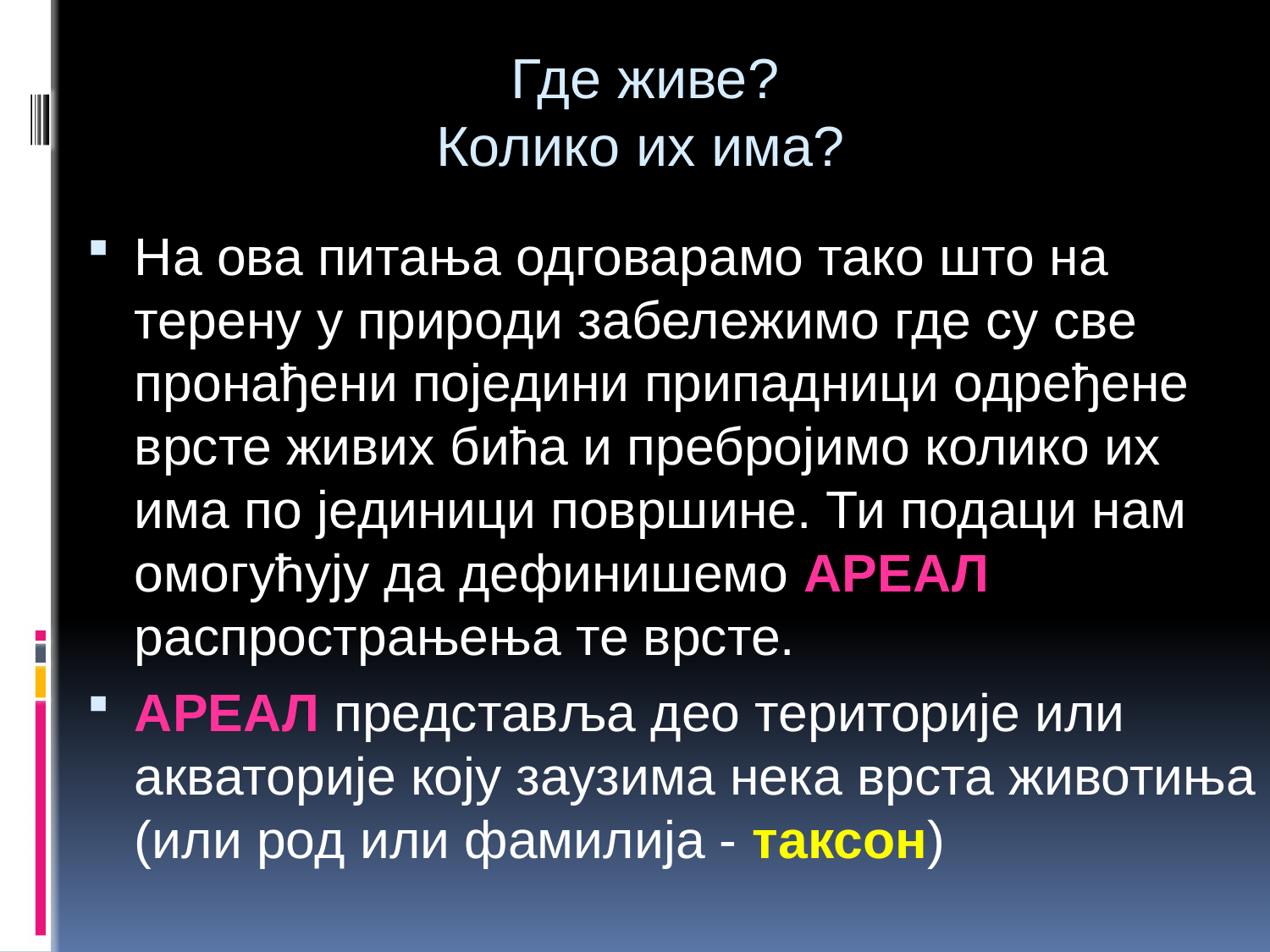

Где живе?
Колико их има?
На ова питања одговарамо тако што на терену у природи забележимо где су све пронађени поједини припадници одређене врсте живих бића и пребројимо колико их има по јединици површине. Ти подаци нам омогућују да дефинишемо АРЕАЛ распрострањења те врсте.
АРЕАЛ представља део територије или акваторије коју заузима нека врста животиња (или род или фамилија - таксон)